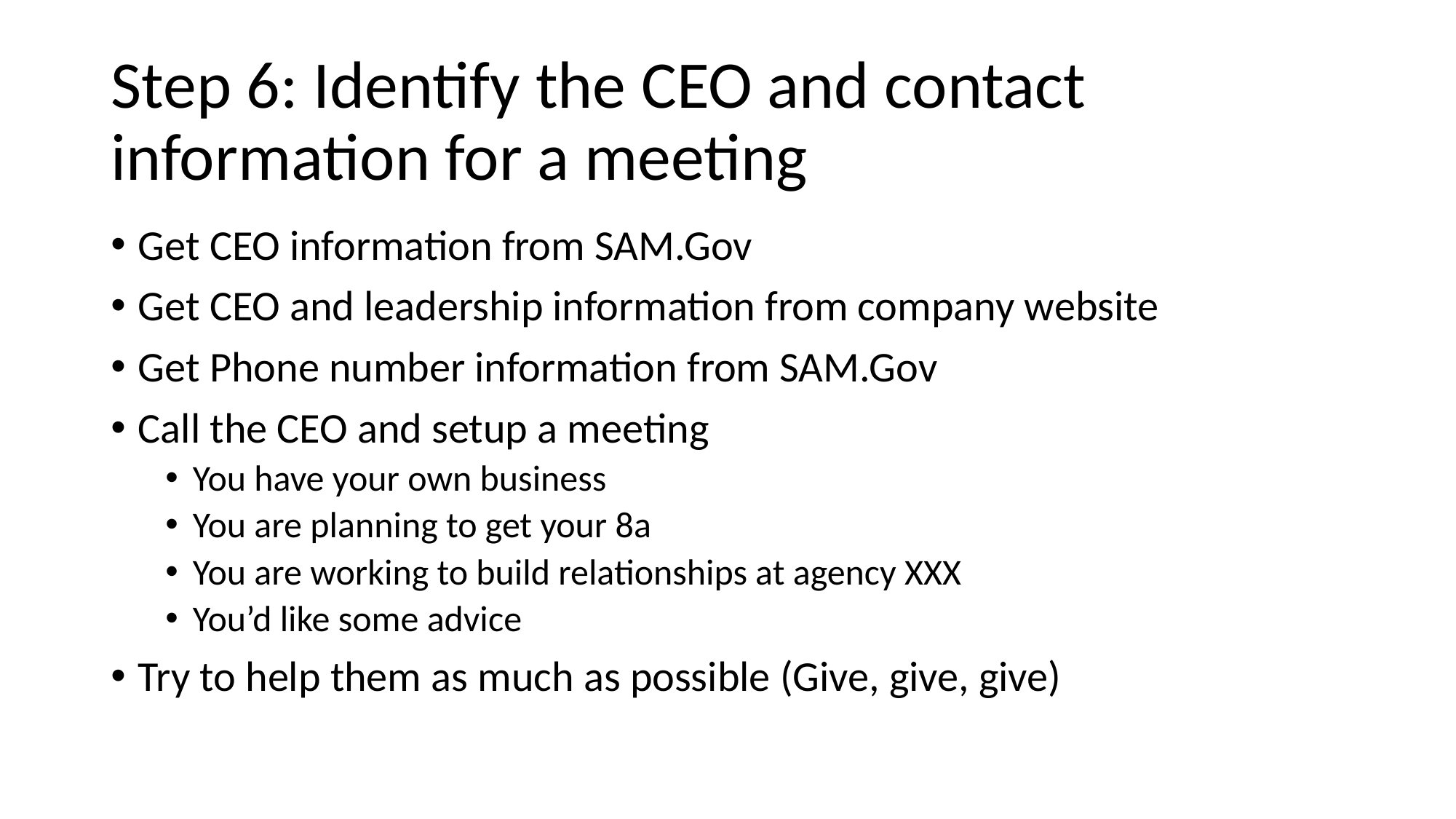

# Step 6: Identify the CEO and contact information for a meeting
Get CEO information from SAM.Gov
Get CEO and leadership information from company website
Get Phone number information from SAM.Gov
Call the CEO and setup a meeting
You have your own business
You are planning to get your 8a
You are working to build relationships at agency XXX
You’d like some advice
Try to help them as much as possible (Give, give, give)